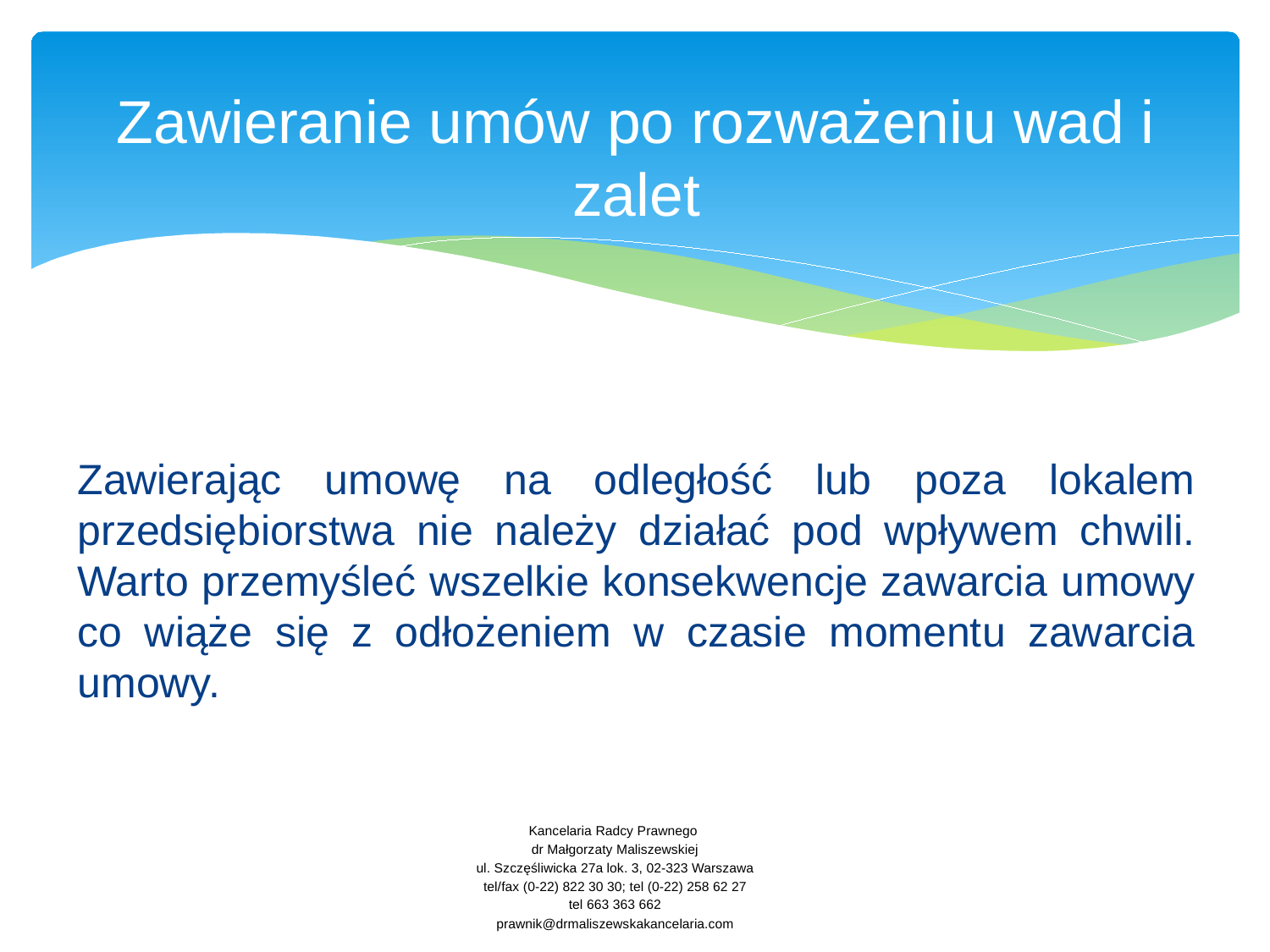

# Zawieranie umów po rozważeniu wad i zalet
Zawierając umowę na odległość lub poza lokalem przedsiębiorstwa nie należy działać pod wpływem chwili. Warto przemyśleć wszelkie konsekwencje zawarcia umowy co wiąże się z odłożeniem w czasie momentu zawarcia umowy.
Kancelaria Radcy Prawnego
dr Małgorzaty Maliszewskiej
ul. Szczęśliwicka 27a lok. 3, 02-323 Warszawa
tel/fax (0-22) 822 30 30; tel (0-22) 258 62 27
tel 663 363 662
prawnik@drmaliszewskakancelaria.com